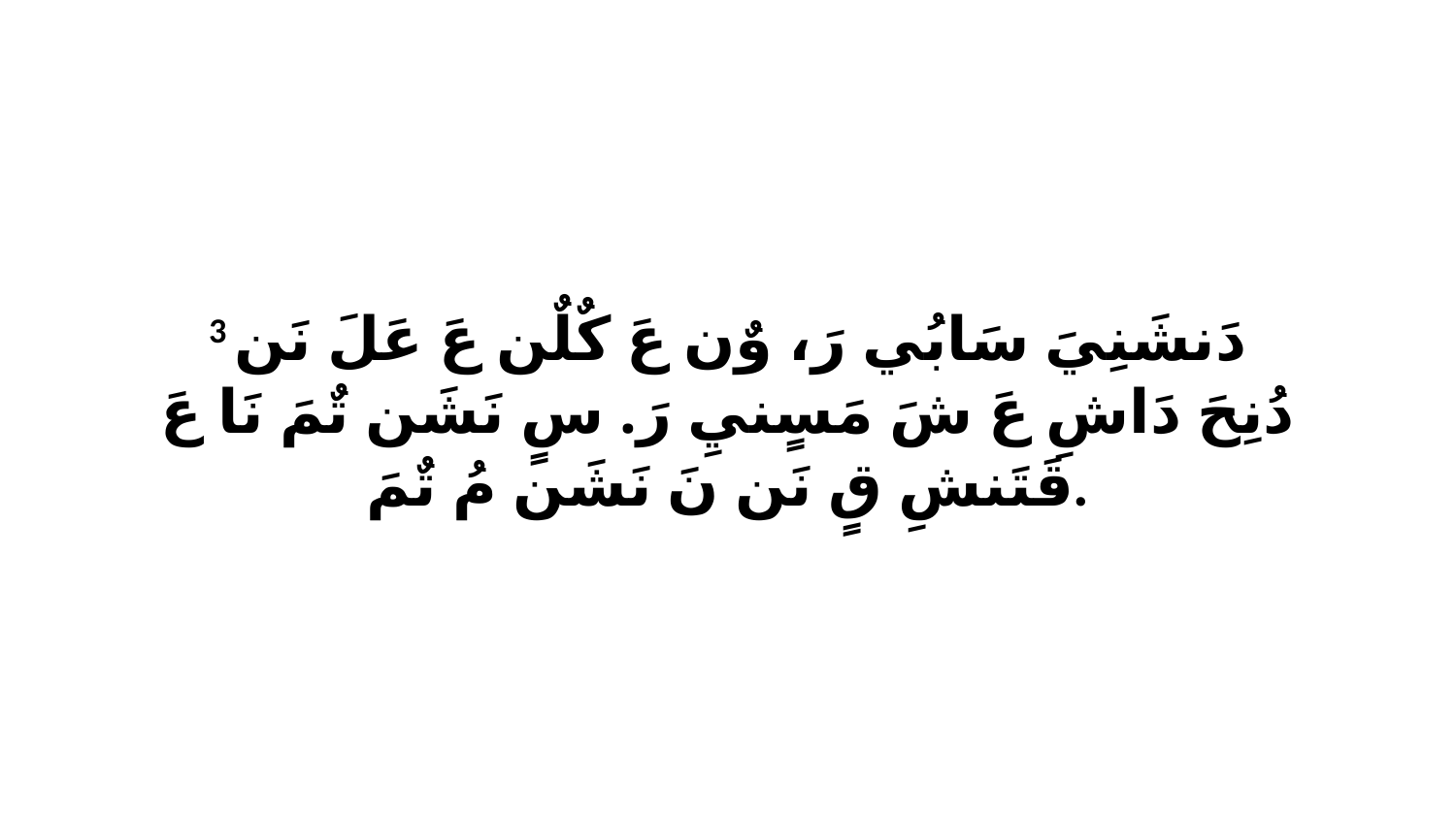

3 دَنشَنِيَ سَابُي رَ، وٌن عَ كٌلٌن عَ عَلَ نَن دُنِحَ دَاشِ عَ شَ مَسٍنيِ رَ. سٍ نَشَن تٌمَ نَا عَ قَتَنشِ قٍ نَن نَ نَشَن مُ تٌمَ.